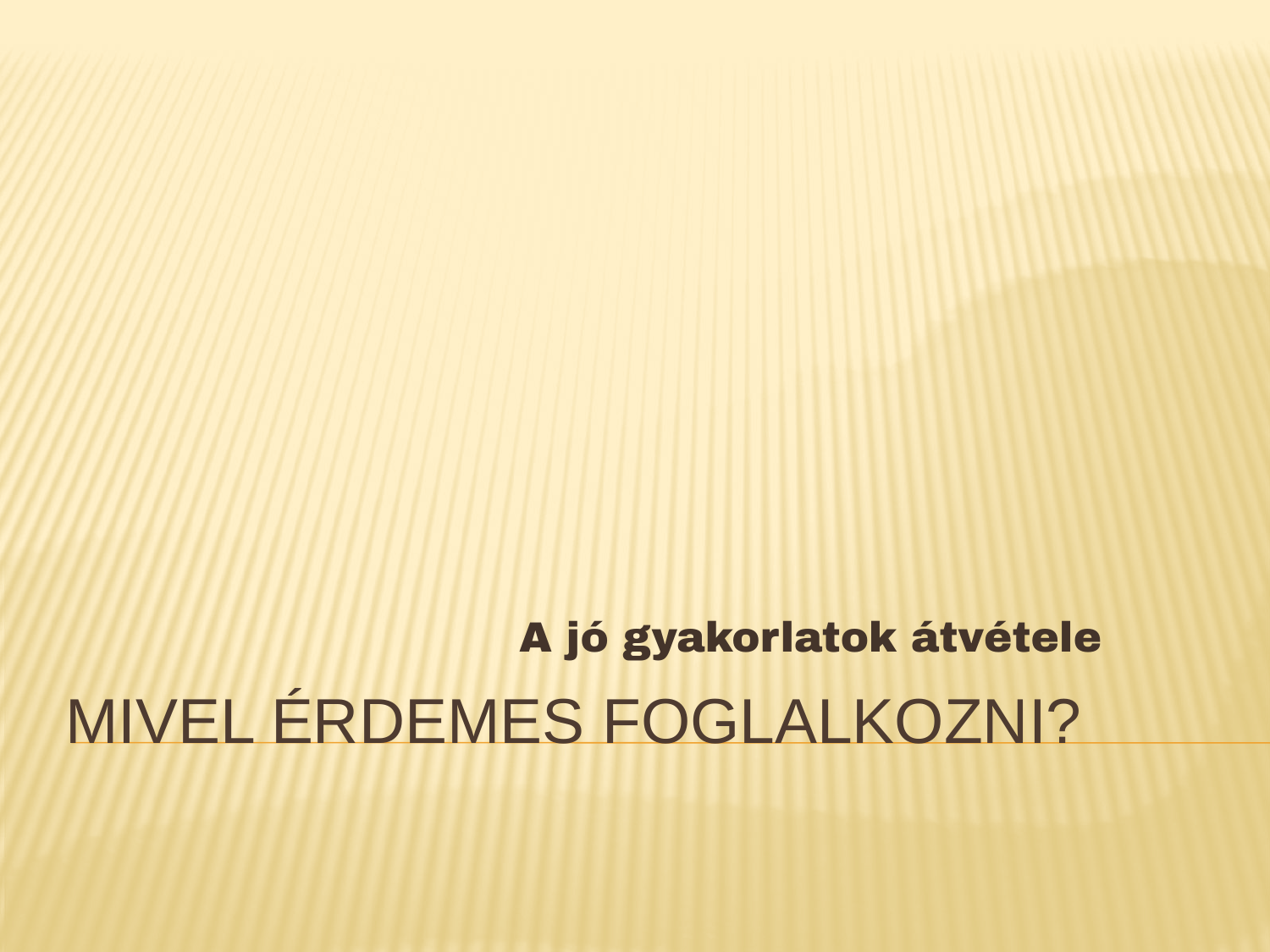

A jó gyakorlatok átvétele
# Mivel érdemes foglalkozni?